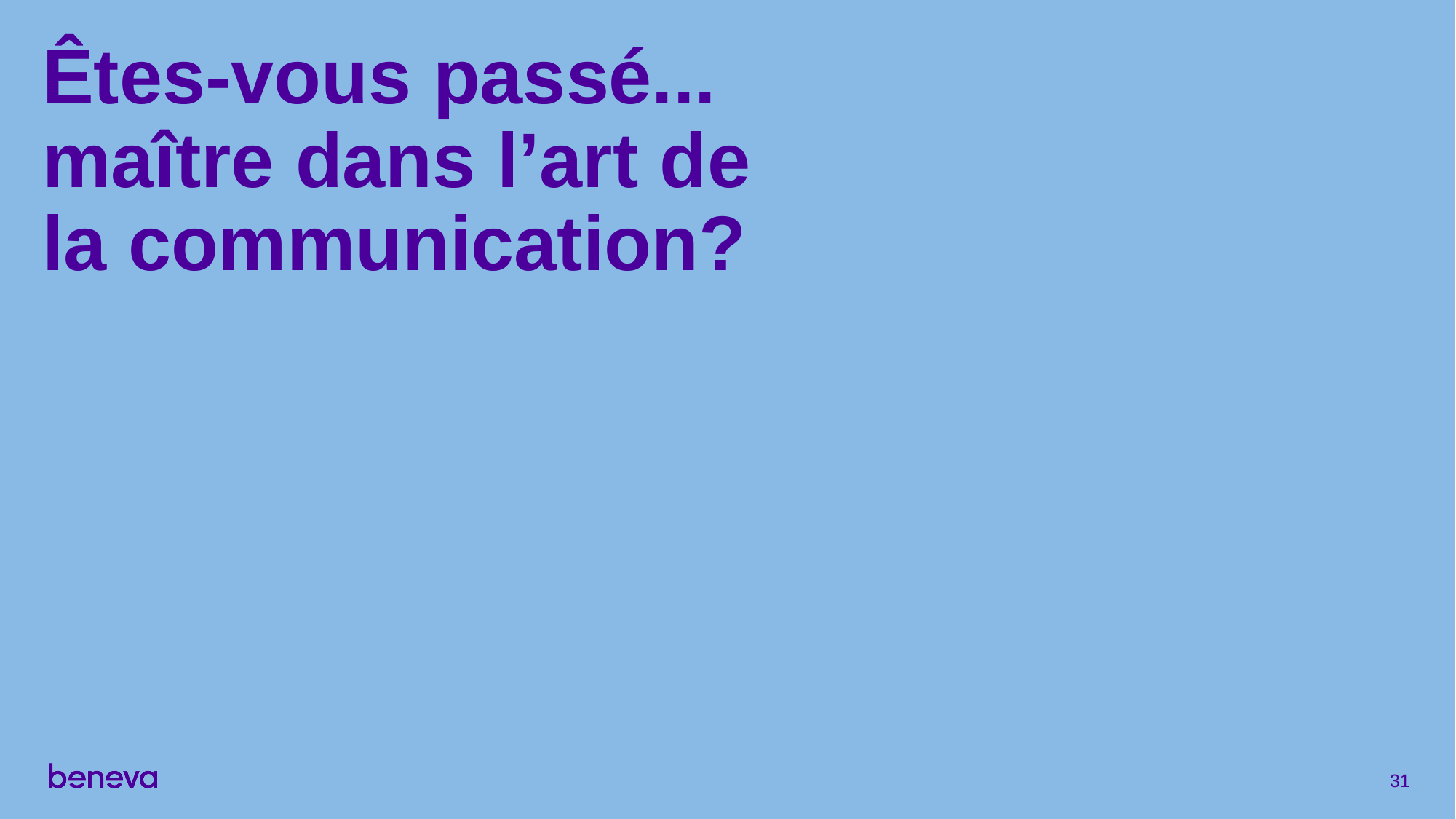

# Êtes-vous passé... maître dans l’art de la communication?

31